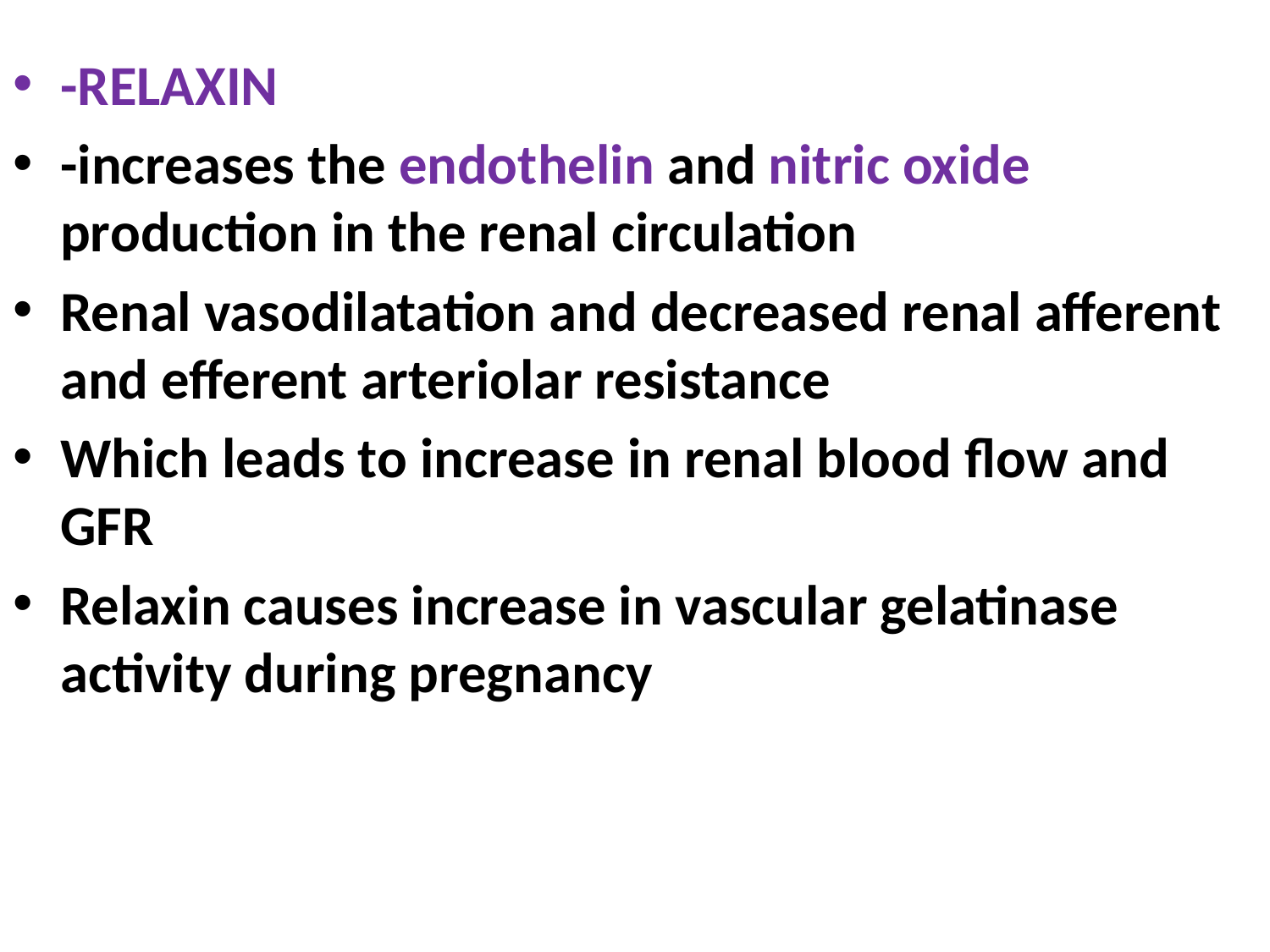

-RELAXIN
-increases the endothelin and nitric oxide production in the renal circulation
Renal vasodilatation and decreased renal afferent and efferent arteriolar resistance
Which leads to increase in renal blood flow and GFR
Relaxin causes increase in vascular gelatinase activity during pregnancy